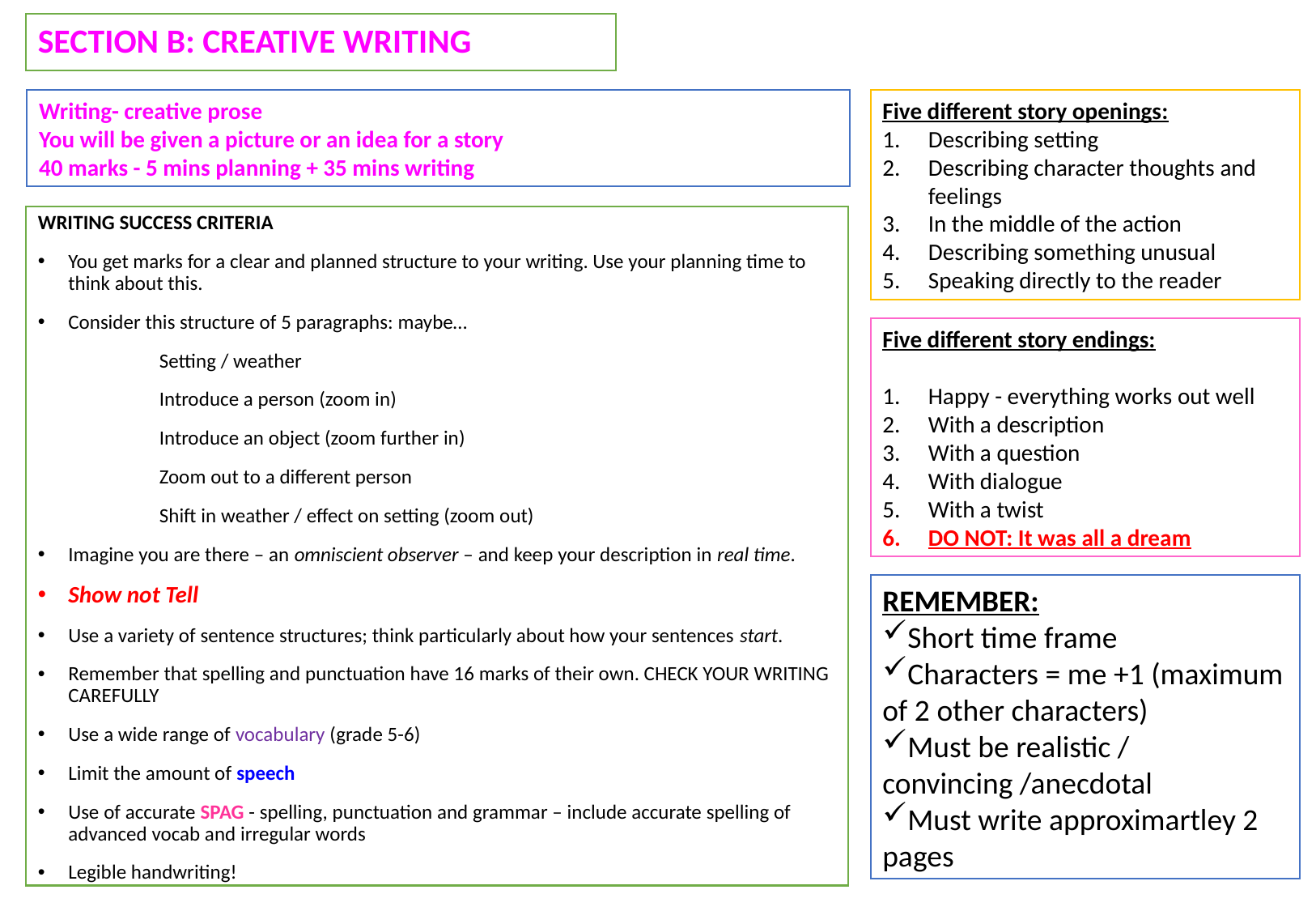

# SECTION B: CREATIVE WRITING
Writing- creative prose
You will be given a picture or an idea for a story
40 marks - 5 mins planning + 35 mins writing
Five different story openings:
Describing setting
Describing character thoughts and feelings
In the middle of the action
Describing something unusual
Speaking directly to the reader
WRITING SUCCESS CRITERIA
You get marks for a clear and planned structure to your writing. Use your planning time to think about this.
Consider this structure of 5 paragraphs: maybe…
	Setting / weather
	Introduce a person (zoom in)
	Introduce an object (zoom further in)
	Zoom out to a different person
	Shift in weather / effect on setting (zoom out)
Imagine you are there – an omniscient observer – and keep your description in real time.
Show not Tell
Use a variety of sentence structures; think particularly about how your sentences start.
Remember that spelling and punctuation have 16 marks of their own. CHECK YOUR WRITING CAREFULLY
Use a wide range of vocabulary (grade 5-6)
Limit the amount of speech
Use of accurate SPAG - spelling, punctuation and grammar – include accurate spelling of advanced vocab and irregular words
Legible handwriting!
Five different story endings:
Happy - everything works out well
With a description
With a question
With dialogue
With a twist
DO NOT: It was all a dream
REMEMBER:
Short time frame
Characters = me +1 (maximum of 2 other characters)
Must be realistic / convincing /anecdotal
Must write approximartley 2 pages